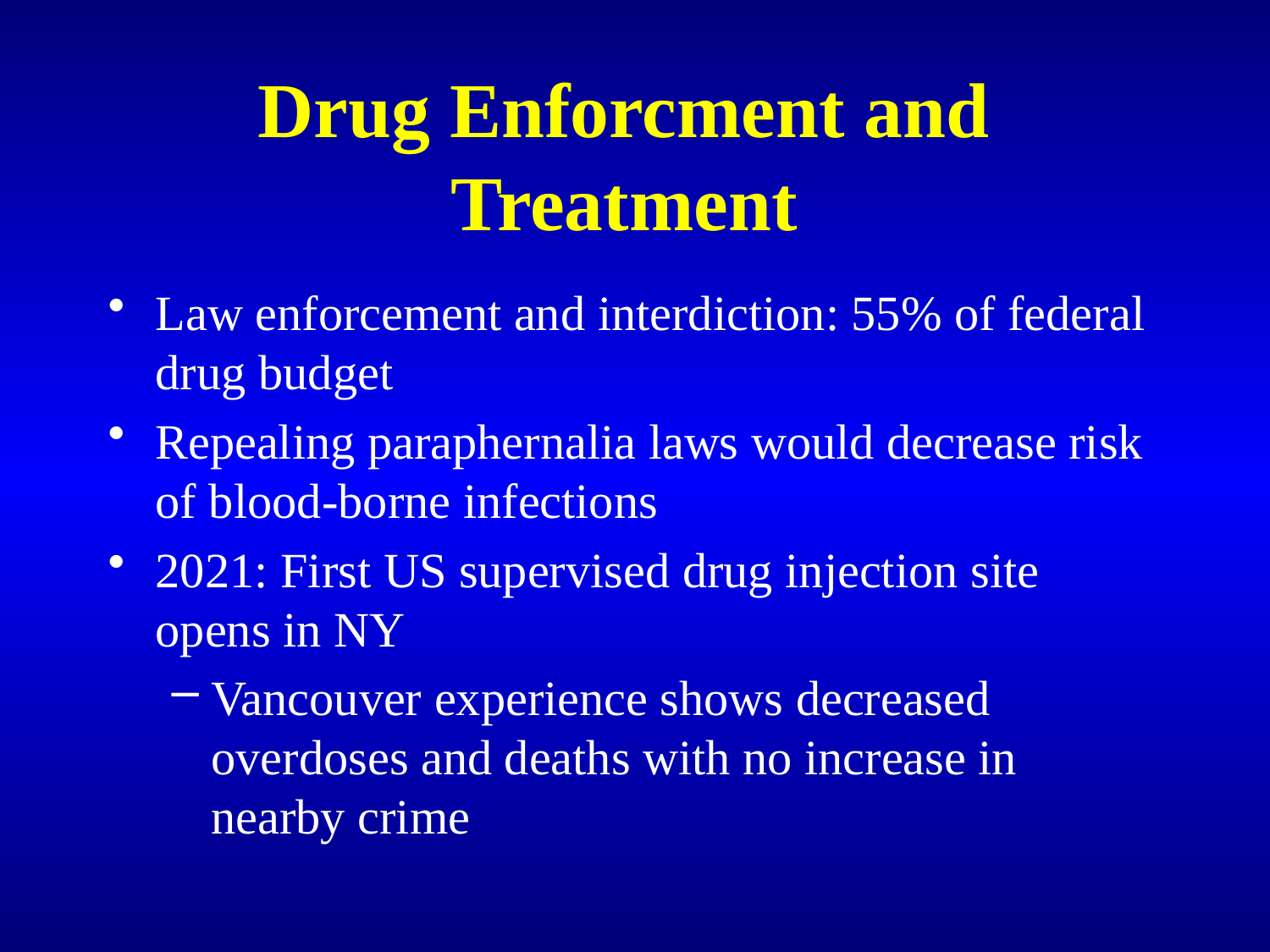

# Drug Enforcment and Treatment
Law enforcement and interdiction: 55% of federal drug budget
Repealing paraphernalia laws would decrease risk of blood-borne infections
2021: First US supervised drug injection site opens in NY
Vancouver experience shows decreased overdoses and deaths with no increase in nearby crime